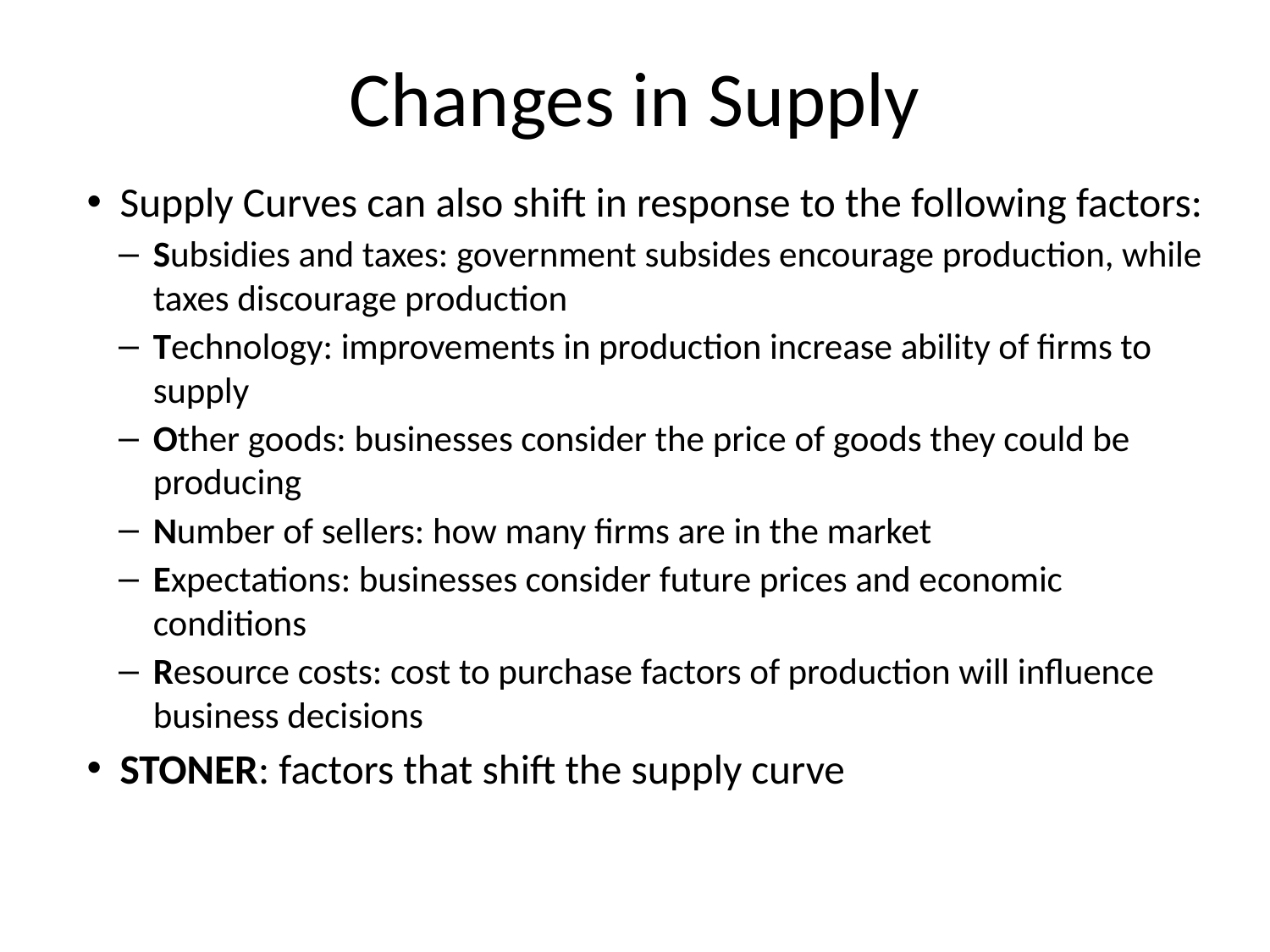

# Changes in Supply
Supply Curves can also shift in response to the following factors:
Subsidies and taxes: government subsides encourage production, while taxes discourage production
Technology: improvements in production increase ability of firms to supply
Other goods: businesses consider the price of goods they could be producing
Number of sellers: how many firms are in the market
Expectations: businesses consider future prices and economic conditions
Resource costs: cost to purchase factors of production will influence business decisions
STONER: factors that shift the supply curve